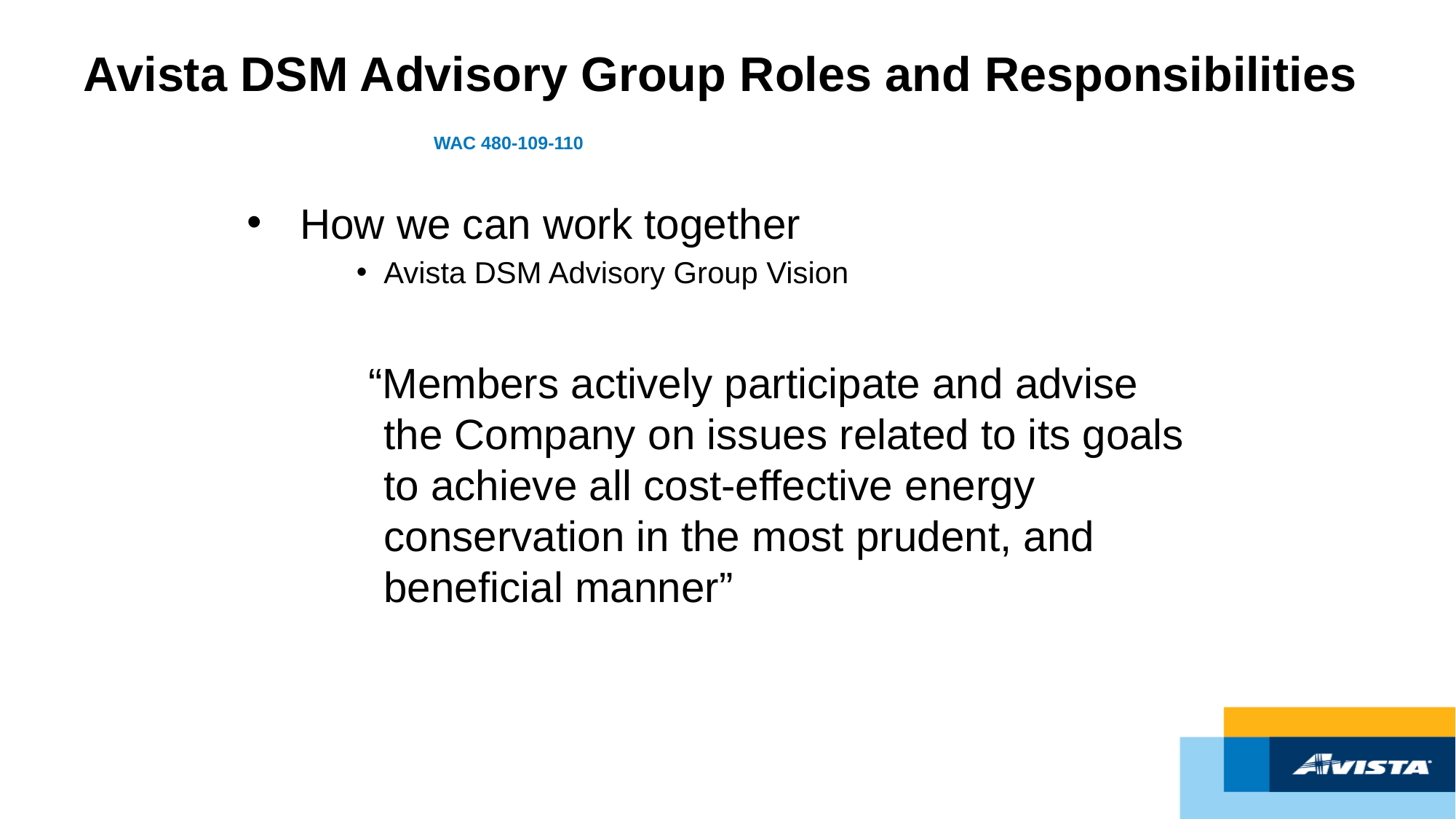

# Avista DSM Advisory Group Roles and Responsibilities                            WAC 480-109-110
 How we can work together
Avista DSM Advisory Group Vision

 “Members actively participate and advise the Company on issues related to its goals to achieve all cost-effective energy conservation in the most prudent, and beneficial manner”